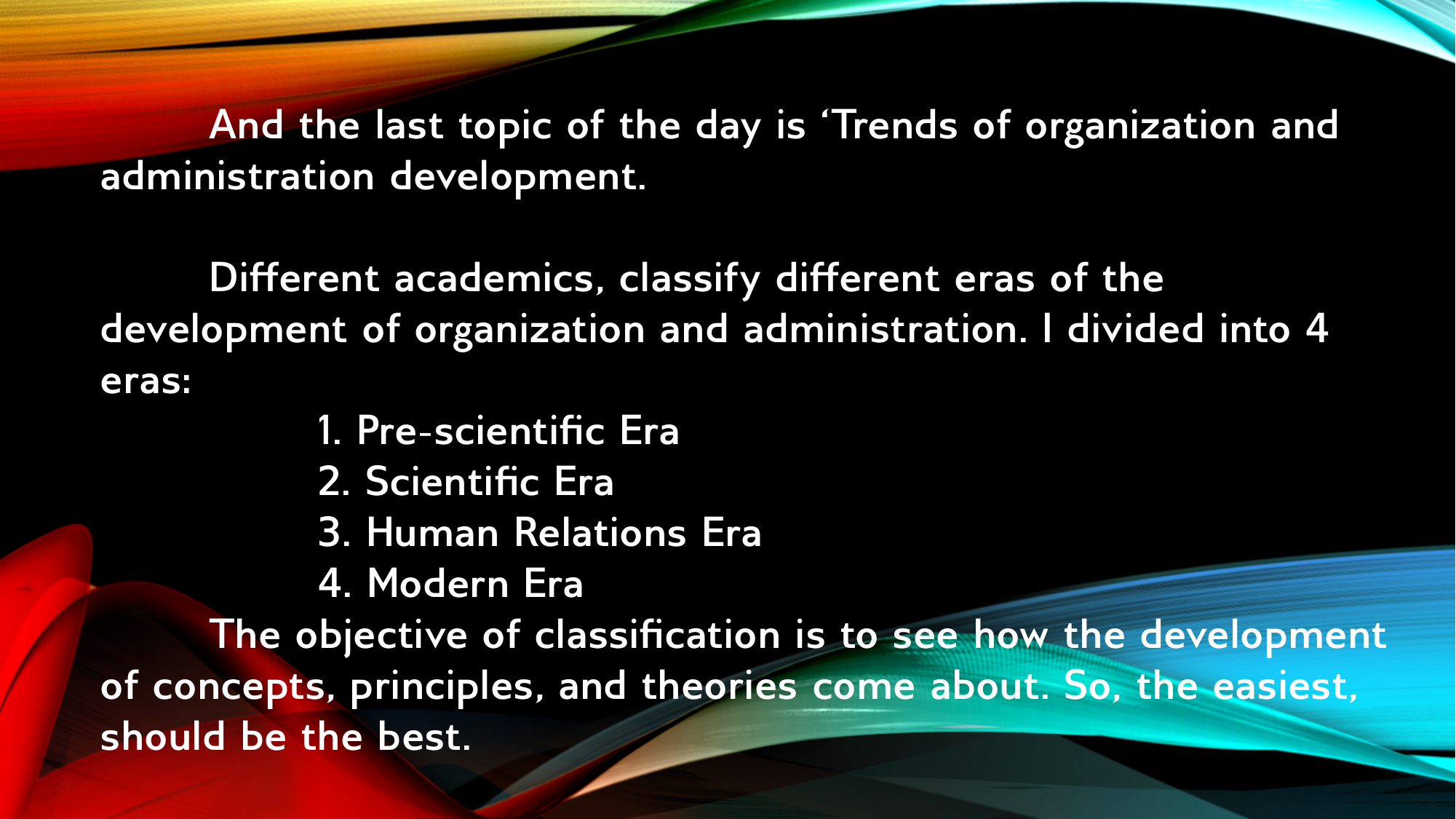

And the last topic of the day is ‘Trends of organization and administration development.

	Different academics, classify different eras of the development of organization and administration. I divided into 4 eras:
		1. Pre-scientific Era
		2. Scientific Era
		3. Human Relations Era
		4. Modern Era
	The objective of classification is to see how the development of concepts, principles, and theories come about. So, the easiest, should be the best.